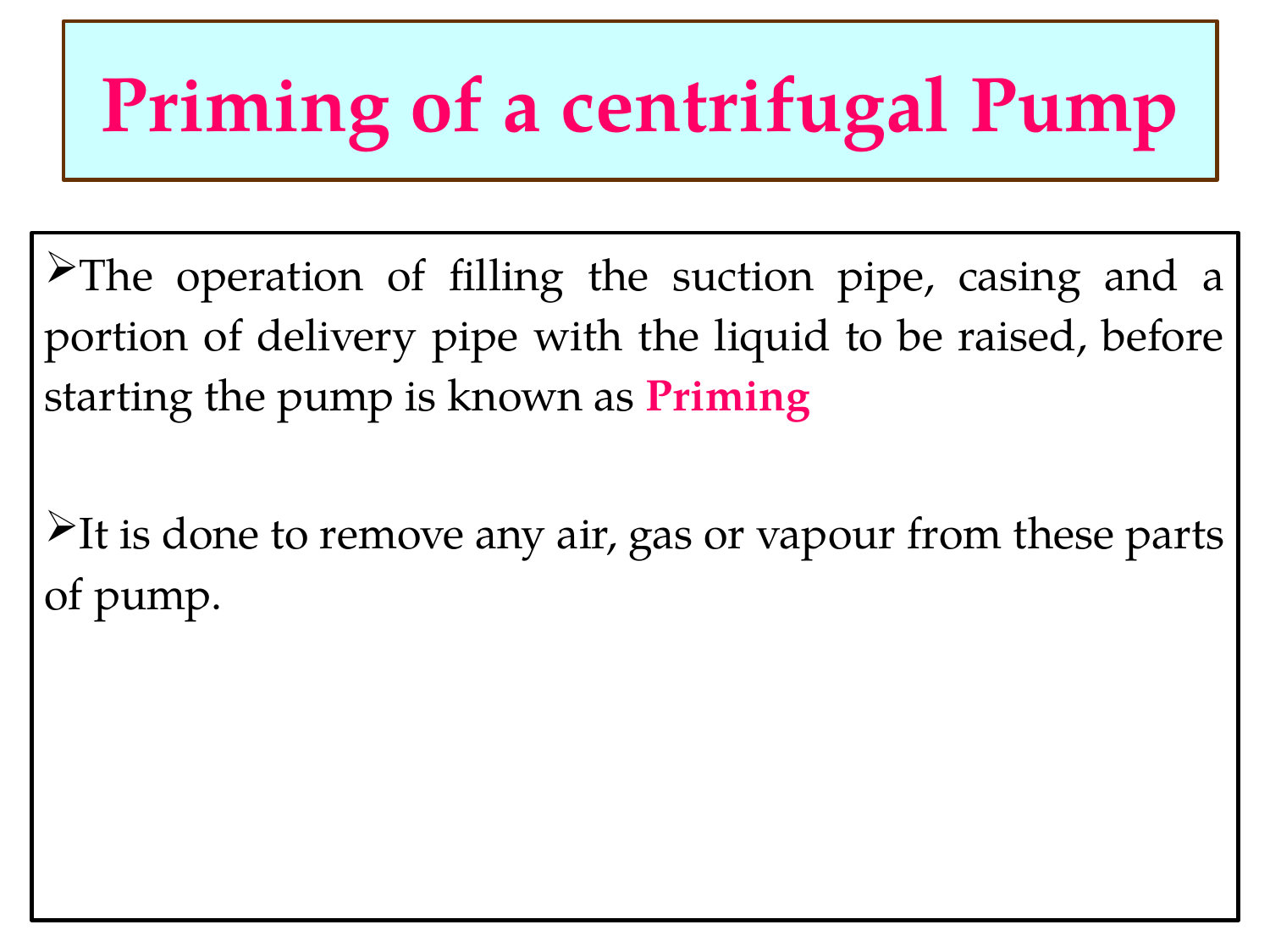

# Priming of a centrifugal Pump
The operation of filling the suction pipe, casing and a portion of delivery pipe with the liquid to be raised, before starting the pump is known as Priming

It is done to remove any air, gas or vapour from these parts of pump.